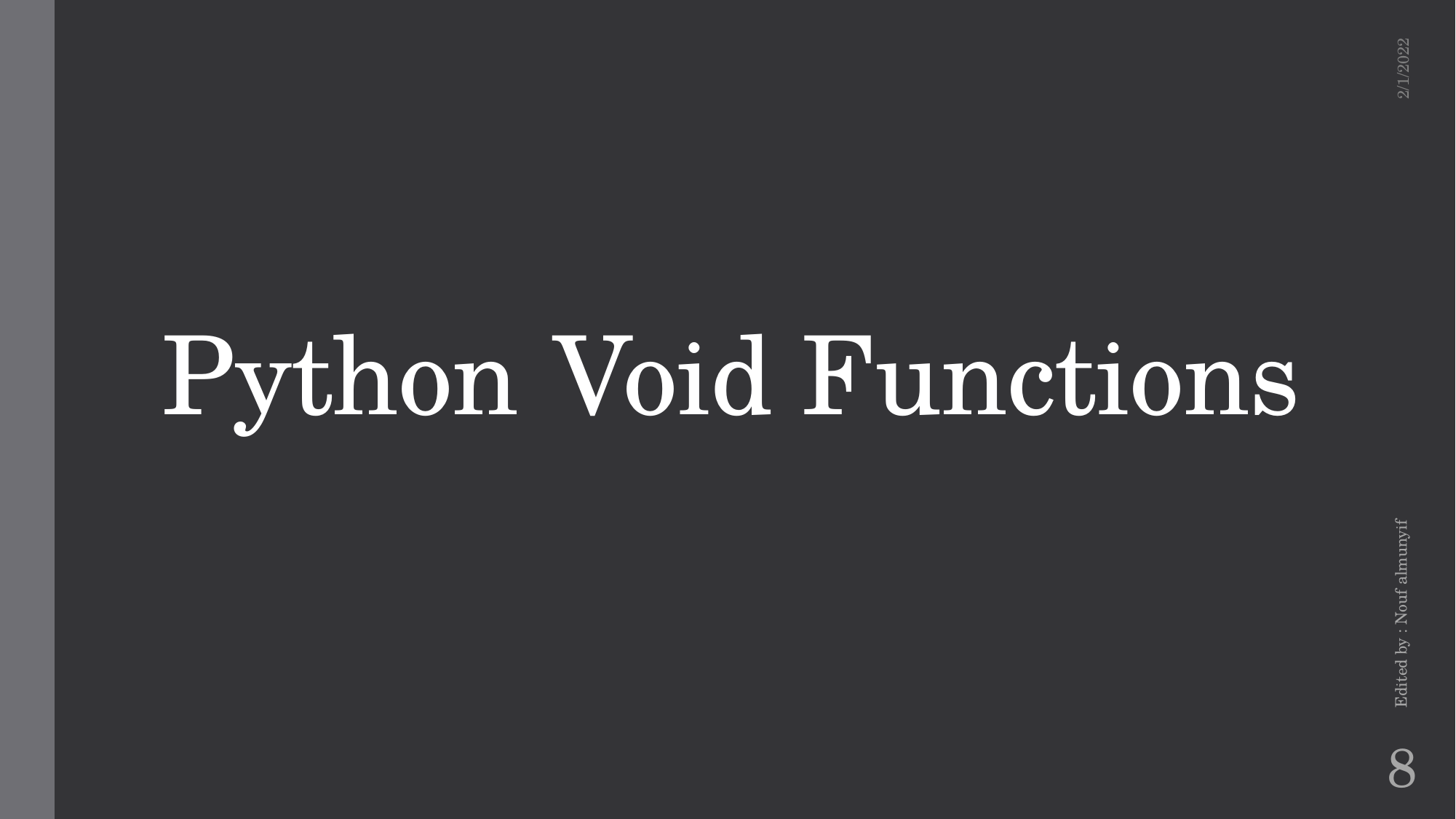

# Python Void Functions
2/1/2022
Edited by : Nouf almunyif
8